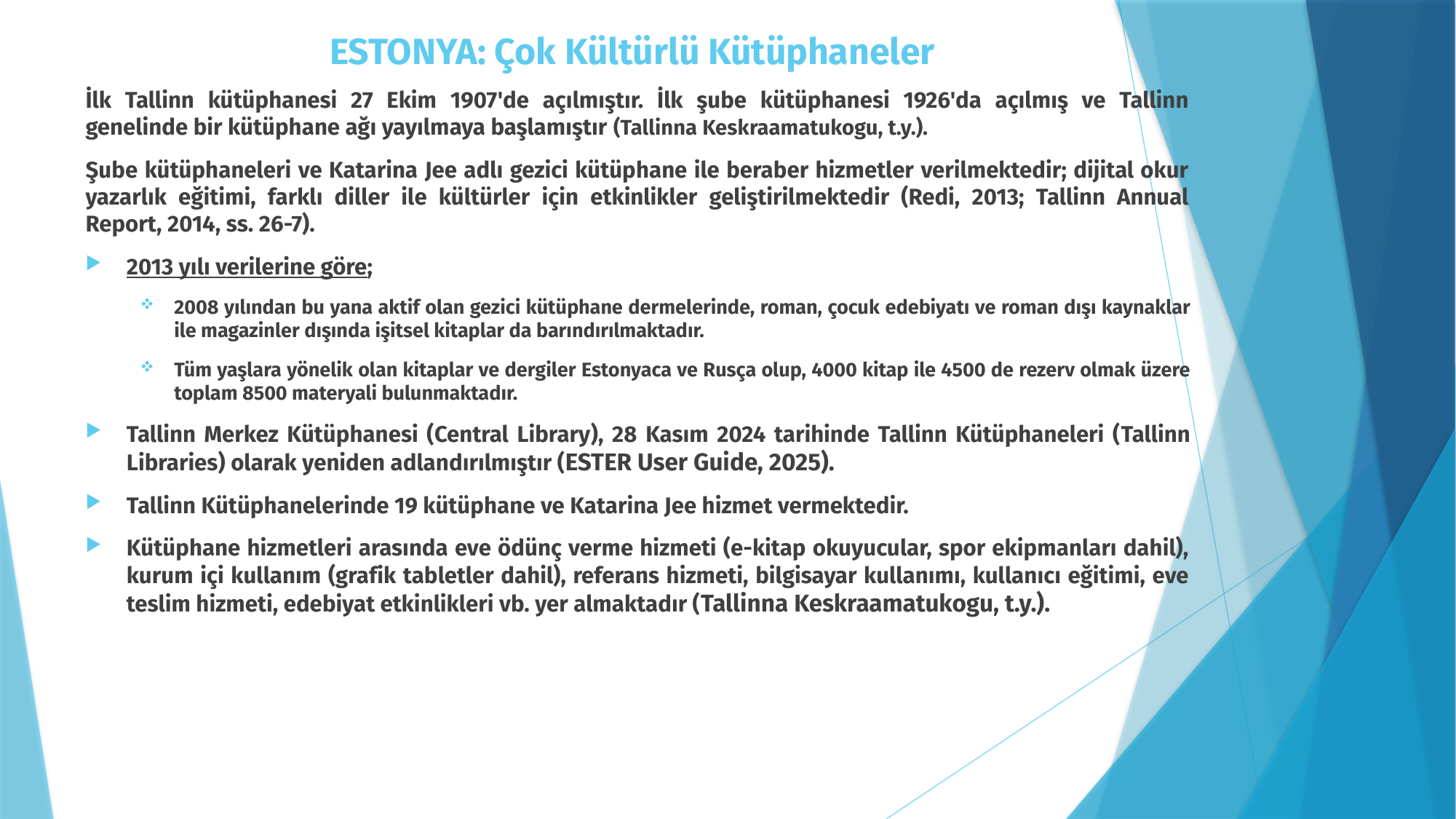

# ESTONYA: Çok Kültürlü Kütüphaneler
İlk Tallinn kütüphanesi 27 Ekim 1907'de açılmıştır. İlk şube kütüphanesi 1926'da açılmış ve Tallinn genelinde bir kütüphane ağı yayılmaya başlamıştır (Tallinna Keskraamatukogu, t.y.).
Şube kütüphaneleri ve Katarina Jee adlı gezici kütüphane ile beraber hizmetler verilmektedir; dijital okur yazarlık eğitimi, farklı diller ile kültürler için etkinlikler geliştirilmektedir (Redi, 2013; Tallinn Annual Report, 2014, ss. 26-7).
2013 yılı verilerine göre;
2008 yılından bu yana aktif olan gezici kütüphane dermelerinde, roman, çocuk edebiyatı ve roman dışı kaynaklar ile magazinler dışında işitsel kitaplar da barındırılmaktadır.
Tüm yaşlara yönelik olan kitaplar ve dergiler Estonyaca ve Rusça olup, 4000 kitap ile 4500 de rezerv olmak üzere toplam 8500 materyali bulunmaktadır.
Tallinn Merkez Kütüphanesi (Central Library), 28 Kasım 2024 tarihinde Tallinn Kütüphaneleri (Tallinn Libraries) olarak yeniden adlandırılmıştır (ESTER User Guide, 2025).
Tallinn Kütüphanelerinde 19 kütüphane ve Katarina Jee hizmet vermektedir.
Kütüphane hizmetleri arasında eve ödünç verme hizmeti (e-kitap okuyucular, spor ekipmanları dahil), kurum içi kullanım (grafik tabletler dahil), referans hizmeti, bilgisayar kullanımı, kullanıcı eğitimi, eve teslim hizmeti, edebiyat etkinlikleri vb. yer almaktadır (Tallinna Keskraamatukogu, t.y.).